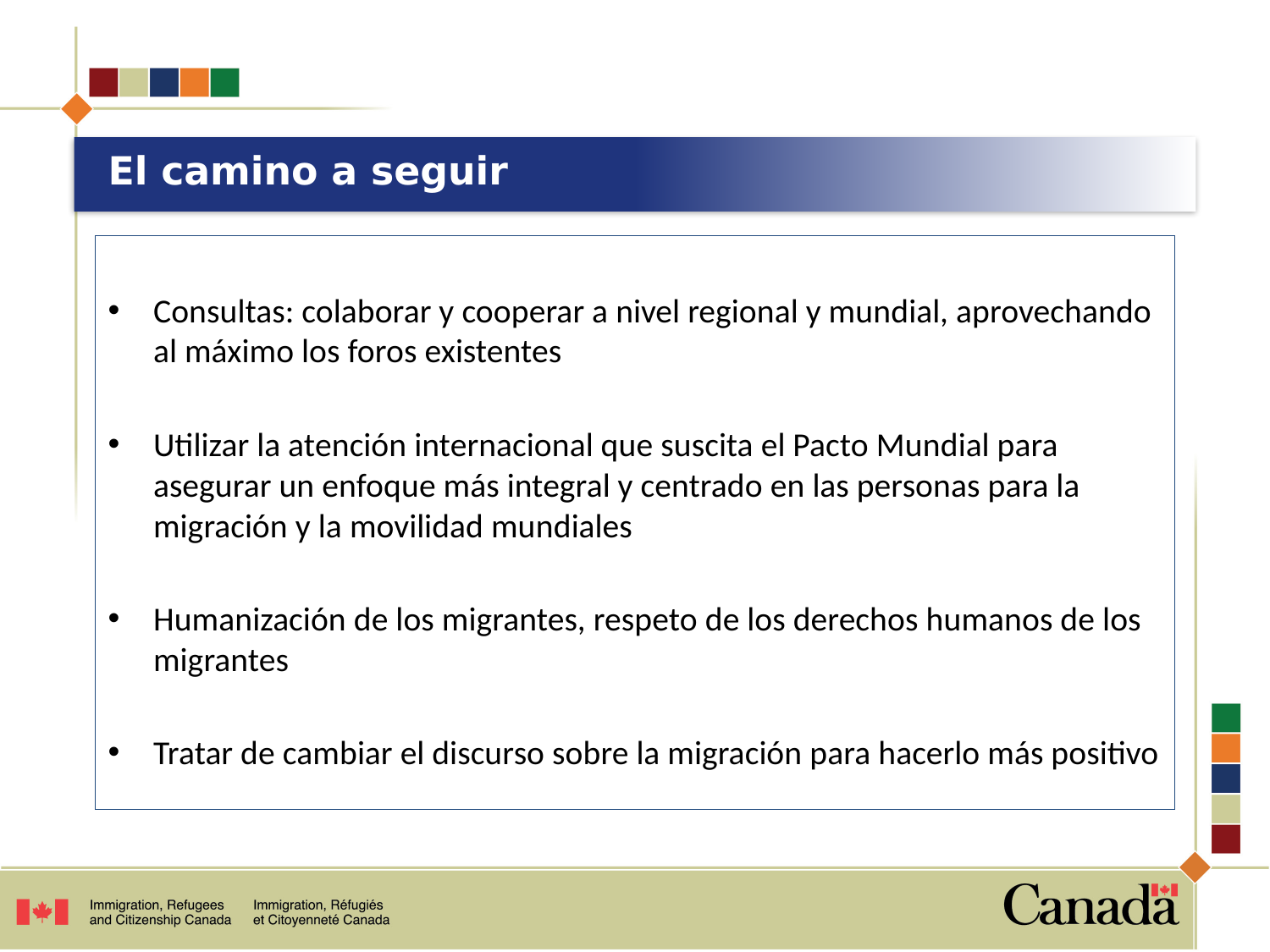

# El camino a seguir

Consultas: colaborar y cooperar a nivel regional y mundial, aprovechando al máximo los foros existentes

Utilizar la atención internacional que suscita el Pacto Mundial para asegurar un enfoque más integral y centrado en las personas para la migración y la movilidad mundiales

Humanización de los migrantes, respeto de los derechos humanos de los migrantes

Tratar de cambiar el discurso sobre la migración para hacerlo más positivo